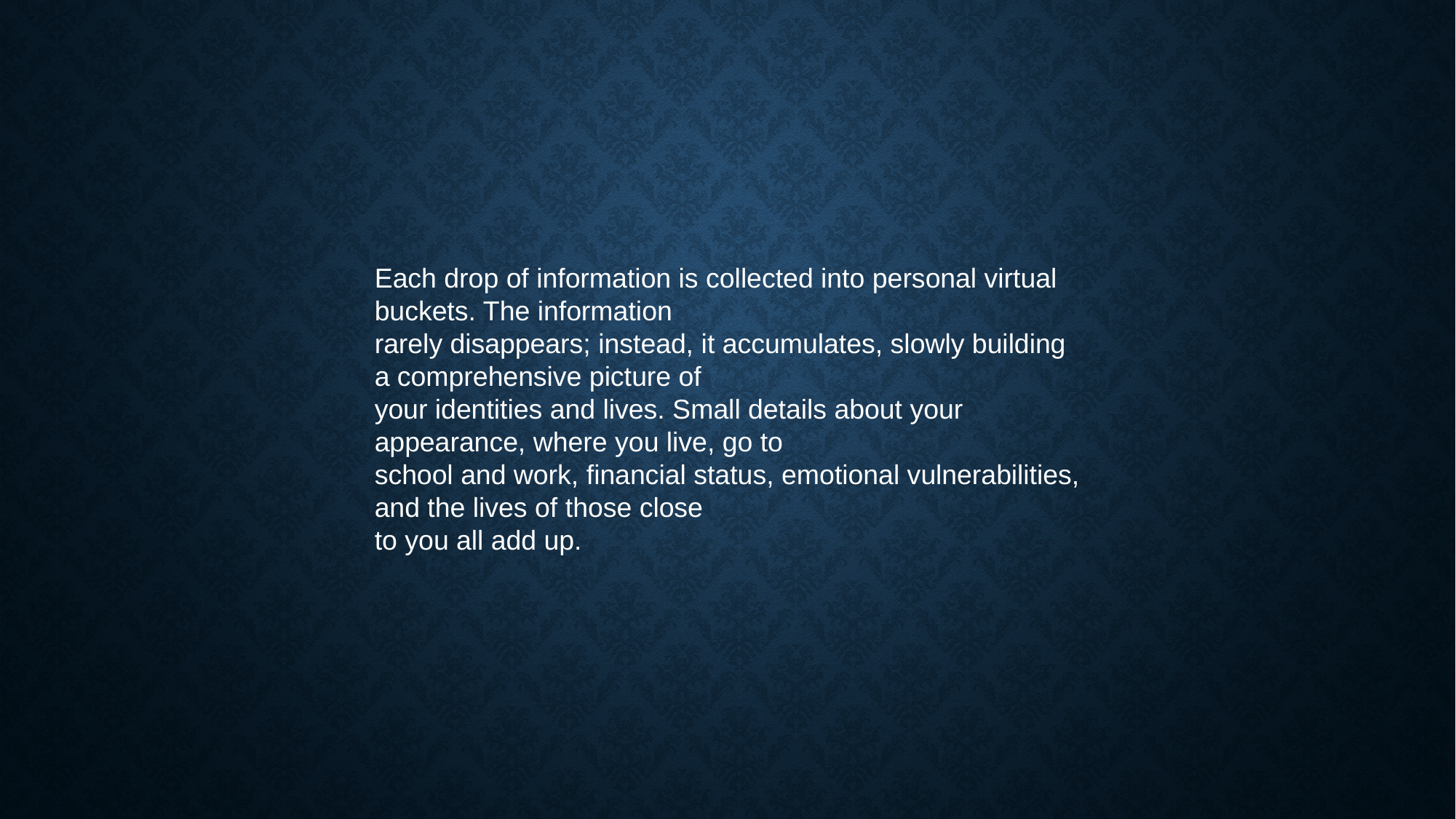

Each drop of information is collected into personal virtual buckets. The information
rarely disappears; instead, it accumulates, slowly building a comprehensive picture of
your identities and lives. Small details about your appearance, where you live, go to
school and work, financial status, emotional vulnerabilities, and the lives of those close
to you all add up.